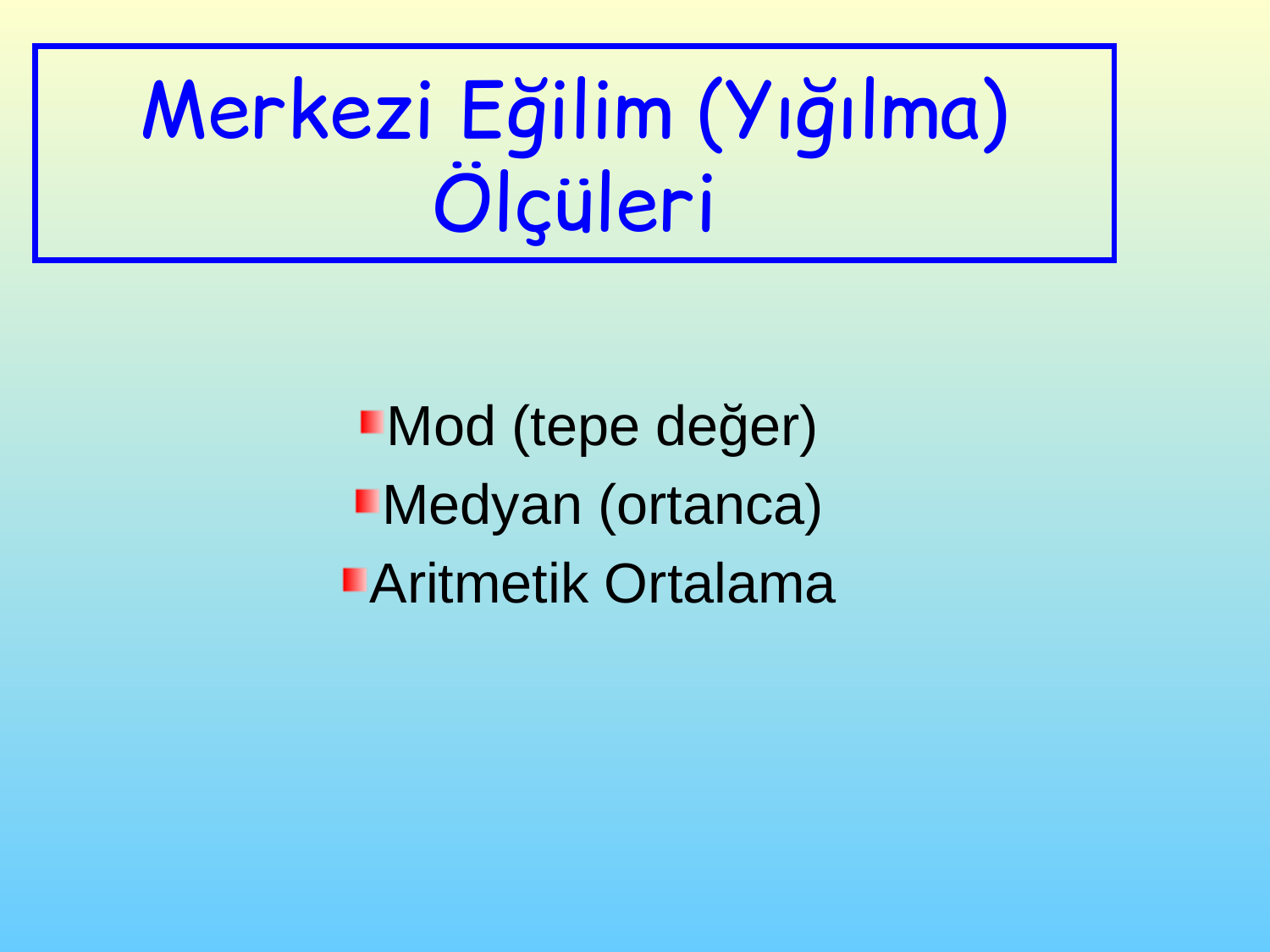

# Merkezi Eğilim (Yığılma) Ölçüleri
Mod (tepe değer)
Medyan (ortanca)
Aritmetik Ortalama